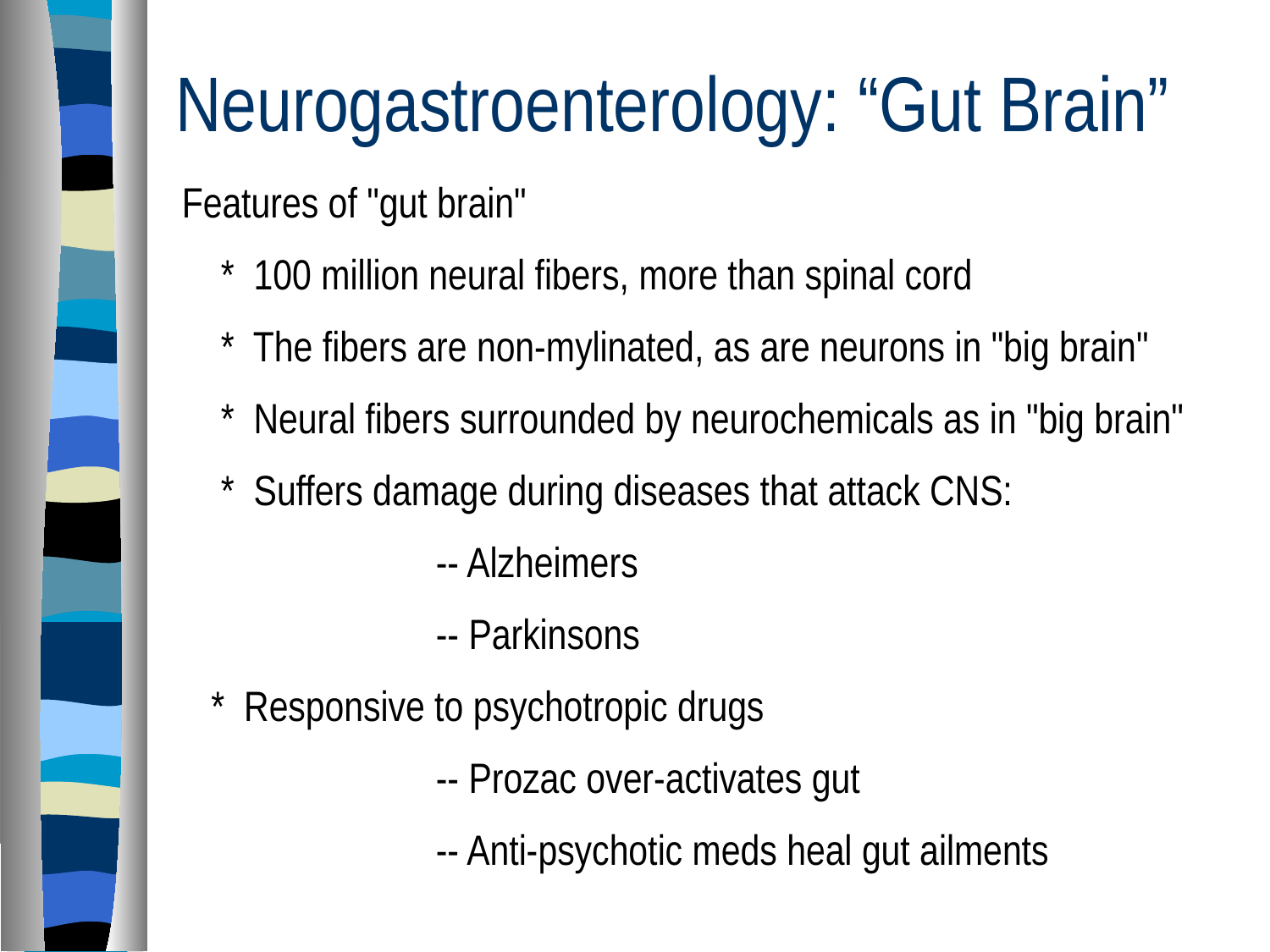

# Neurogastroenterology: “Gut Brain”
Features of "gut brain"
    *  100 million neural fibers, more than spinal cord
    *  The fibers are non-mylinated, as are neurons in "big brain"
    *  Neural fibers surrounded by neurochemicals as in "big brain"
    *  Suffers damage during diseases that attack CNS:
		-- Alzheimers
		-- Parkinsons
   *  Responsive to psychotropic drugs
		-- Prozac over-activates gut
		-- Anti-psychotic meds heal gut ailments